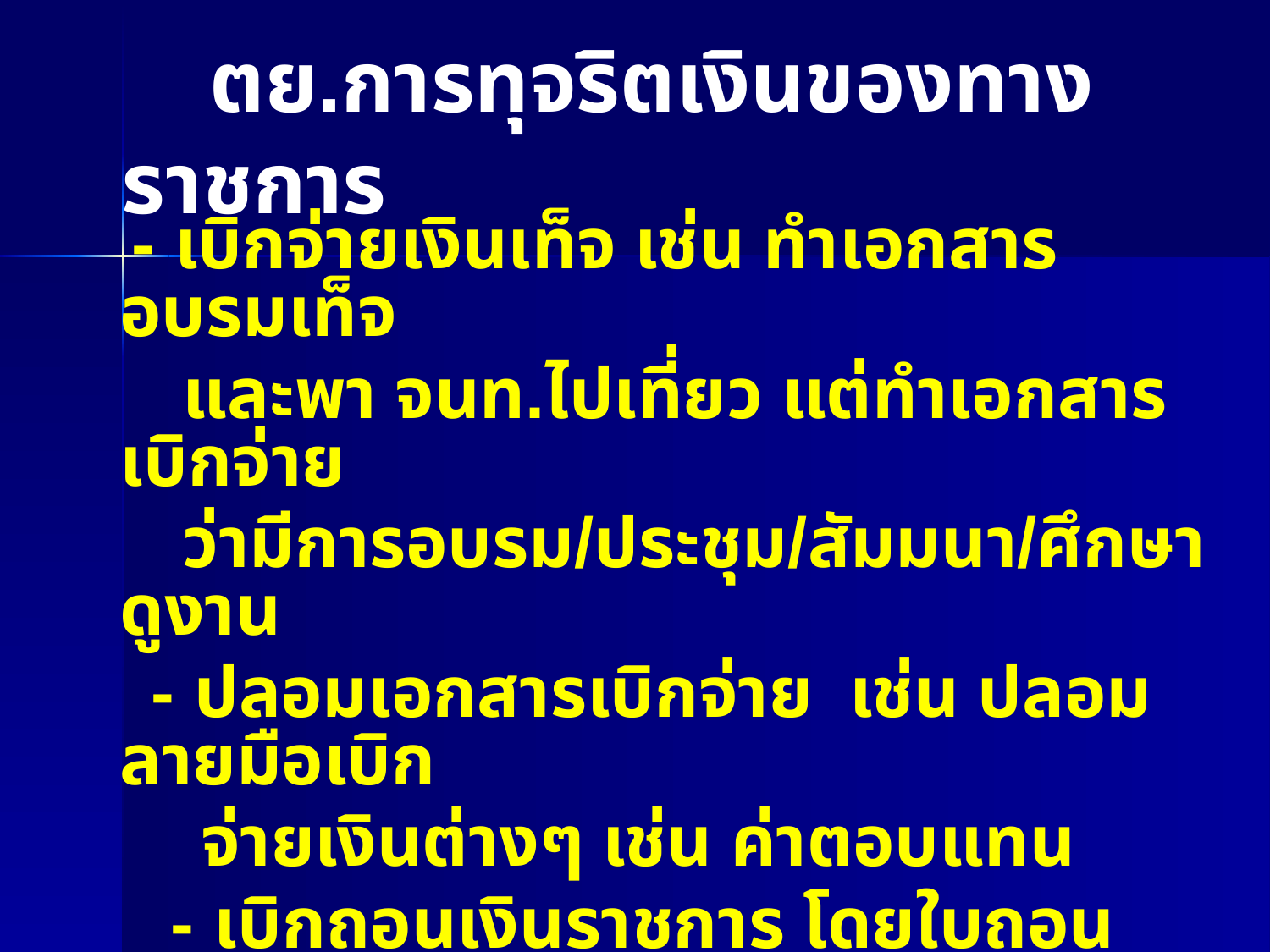

# ตย.การทุจริตเงินของทางราชการ
   - เบิกจ่ายเงินเท็จ เช่น ทำเอกสารอบรมเท็จ
      และพา จนท.ไปเที่ยว แต่ทำเอกสารเบิกจ่าย
      ว่ามีการอบรม/ประชุม/สัมมนา/ศึกษาดูงาน
    - ปลอมเอกสารเบิกจ่าย  เช่น ปลอมลายมือเบิก
       จ่ายเงินต่างๆ เช่น ค่าตอบแทน
     - เบิกถอนเงินราชการ โดยใบถอนเงิน/เช็ค/
        ใบเสร็จ นำไปใช้ส่วนตัว